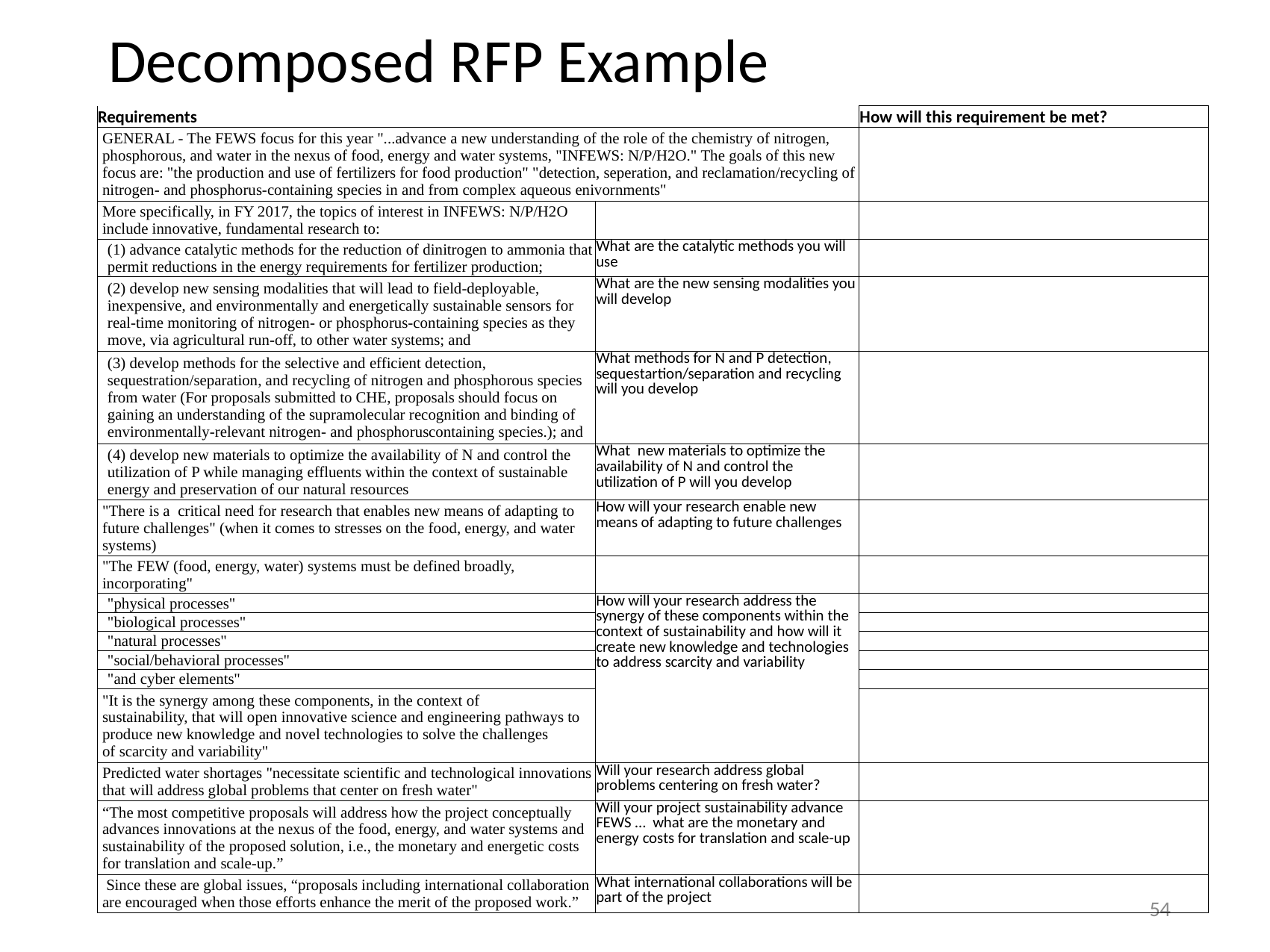

# Decomposed RFP Example
| Requirements |  | How will this requirement be met? |
| --- | --- | --- |
| GENERAL - The FEWS focus for this year "...advance a new understanding of the role of the chemistry of nitrogen, phosphorous, and water in the nexus of food, energy and water systems, "INFEWS: N/P/H2O." The goals of this new focus are: "the production and use of fertilizers for food production" "detection, seperation, and reclamation/recycling of nitrogen- and phosphorus-containing species in and from complex aqueous enivornments" |  |  |
| More specifically, in FY 2017, the topics of interest in INFEWS: N/P/H2O include innovative, fundamental research to: |  |  |
| (1) advance catalytic methods for the reduction of dinitrogen to ammonia that permit reductions in the energy requirements for fertilizer production; | What are the catalytic methods you will use |  |
| (2) develop new sensing modalities that will lead to field-deployable, inexpensive, and environmentally and energetically sustainable sensors for real-time monitoring of nitrogen- or phosphorus-containing species as they move, via agricultural run-off, to other water systems; and | What are the new sensing modalities you will develop |  |
| (3) develop methods for the selective and efficient detection, sequestration/separation, and recycling of nitrogen and phosphorous species from water (For proposals submitted to CHE, proposals should focus on gaining an understanding of the supramolecular recognition and binding of environmentally-relevant nitrogen- and phosphoruscontaining species.); and | What methods for N and P detection, sequestartion/separation and recycling will you develop |  |
| (4) develop new materials to optimize the availability of N and control the utilization of P while managing effluents within the context of sustainable energy and preservation of our natural resources | What new materials to optimize the availability of N and control the utilization of P will you develop |  |
| "There is a  critical need for research that enables new means of adapting to future challenges" (when it comes to stresses on the food, energy, and water systems) | How will your research enable new means of adapting to future challenges |  |
| "The FEW (food, energy, water) systems must be defined broadly, incorporating" |  |  |
| "physical processes" | How will your research address the synergy of these components within the context of sustainability and how will it create new knowledge and technologies to address scarcity and variability |  |
| "biological processes" |  |  |
| "natural processes" |  |  |
| "social/behavioral processes" |  |  |
| "and cyber elements" |  |  |
| "It is the synergy among these components, in the context of sustainability, that will open innovative science and engineering pathways to produce new knowledge and novel technologies to solve the challenges of scarcity and variability" |  |  |
| Predicted water shortages "necessitate scientific and technological innovations that will address global problems that center on fresh water" | Will your research address global problems centering on fresh water? |  |
| “The most competitive proposals will address how the project conceptually advances innovations at the nexus of the food, energy, and water systems and sustainability of the proposed solution, i.e., the monetary and energetic costs for translation and scale-up.” | Will your project sustainability advance FEWS … what are the monetary and energy costs for translation and scale-up |  |
| Since these are global issues, “proposals including international collaboration are encouraged when those efforts enhance the merit of the proposed work.”​ | What international collaborations will be part of the project |  |
54